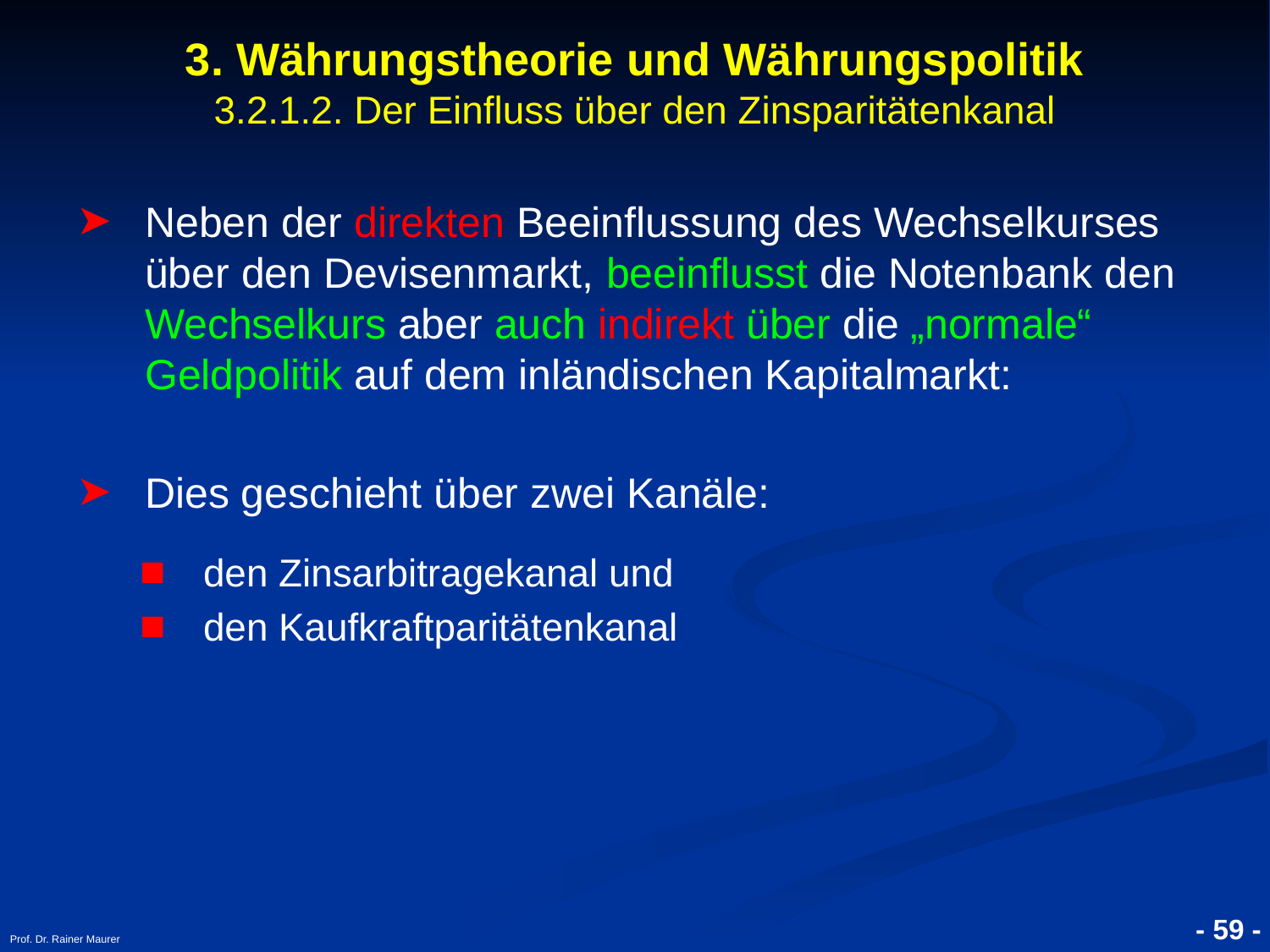

- 59 -
Prof. Dr. Rainer Maurer
3. Währungstheorie und Währungspolitik
3.2.1.2. Der Einfluss über den Zinsparitätenkanal
Neben der direkten Beeinflussung des Wechselkurses über den Devisenmarkt, beeinflusst die Notenbank den Wechselkurs aber auch indirekt über die „normale“ Geldpolitik auf dem inländischen Kapitalmarkt:

Dies geschieht über zwei Kanäle:

den Zinsarbitragekanal und
den Kaufkraftparitätenkanal